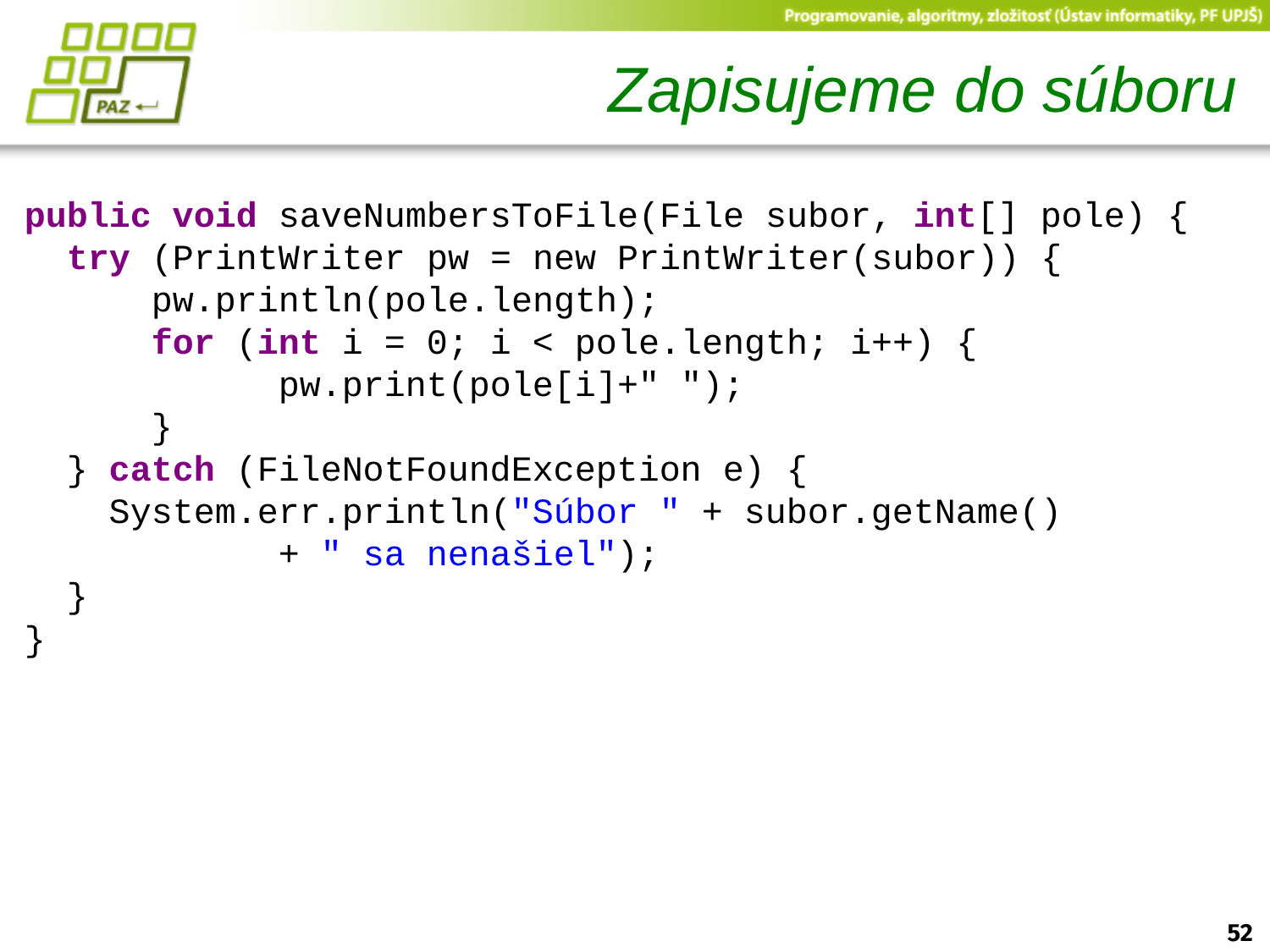

# Zapisujeme do súboru
public void saveNumbersToFile(File subor, int[] pole) {
  try (PrintWriter pw = new PrintWriter(subor)) {
	pw.println(pole.length);
    	for (int i = 0; i < pole.length; i++) {
      	pw.print(pole[i]+" ");
    	}
  } catch (FileNotFoundException e) {
    System.err.println("Súbor " + subor.getName()
		+ " sa nenašiel");
  }
}